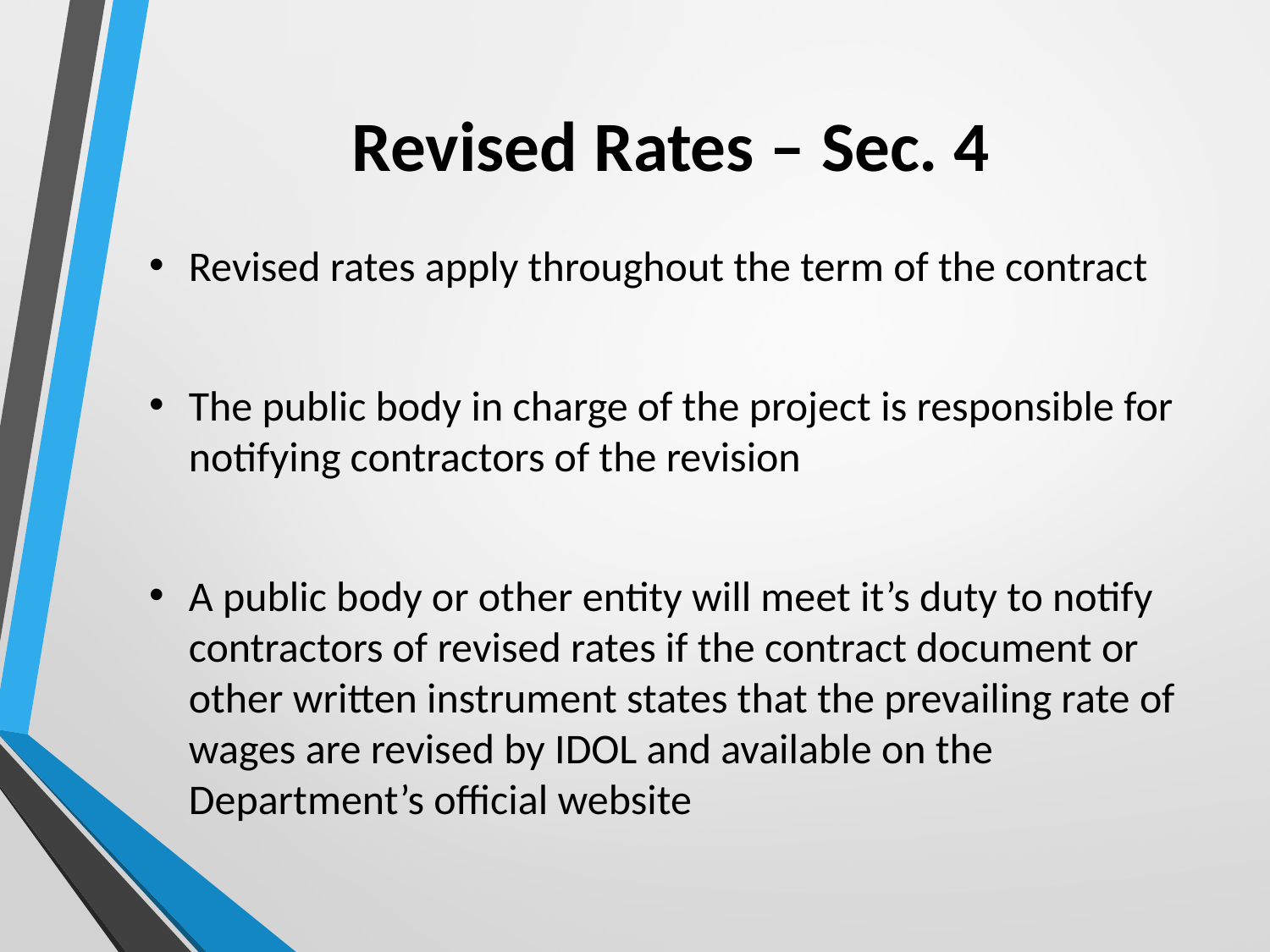

# Revised Rates – Sec. 4
Revised rates apply throughout the term of the contract

The public body in charge of the project is responsible for notifying contractors of the revision

A public body or other entity will meet it’s duty to notify contractors of revised rates if the contract document or other written instrument states that the prevailing rate of wages are revised by IDOL and available on the Department’s official website